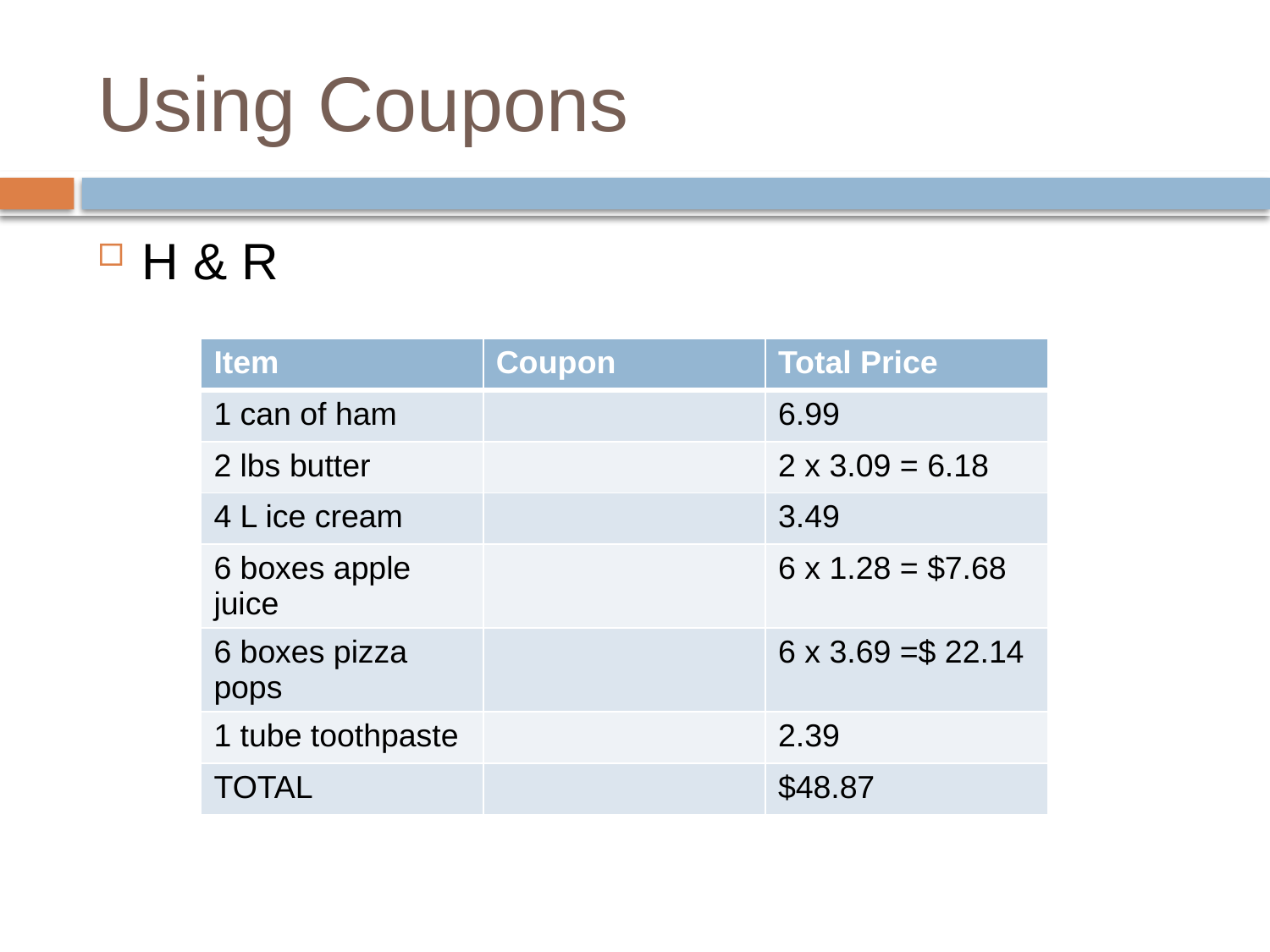

# Using Coupons
H & R

| Item | Coupon | Total Price |
| --- | --- | --- |
| 1 can of ham |  | 6.99 |
| 2 lbs butter |  | 2 x 3.09 = 6.18 |
| 4 L ice cream |  | 3.49 |
| 6 boxes apple juice |  | 6 x 1.28 = $7.68 |
| 6 boxes pizza pops |  | 6 x 3.69 =$ 22.14 |
| 1 tube toothpaste |  | 2.39 |
| TOTAL |  | $48.87 |